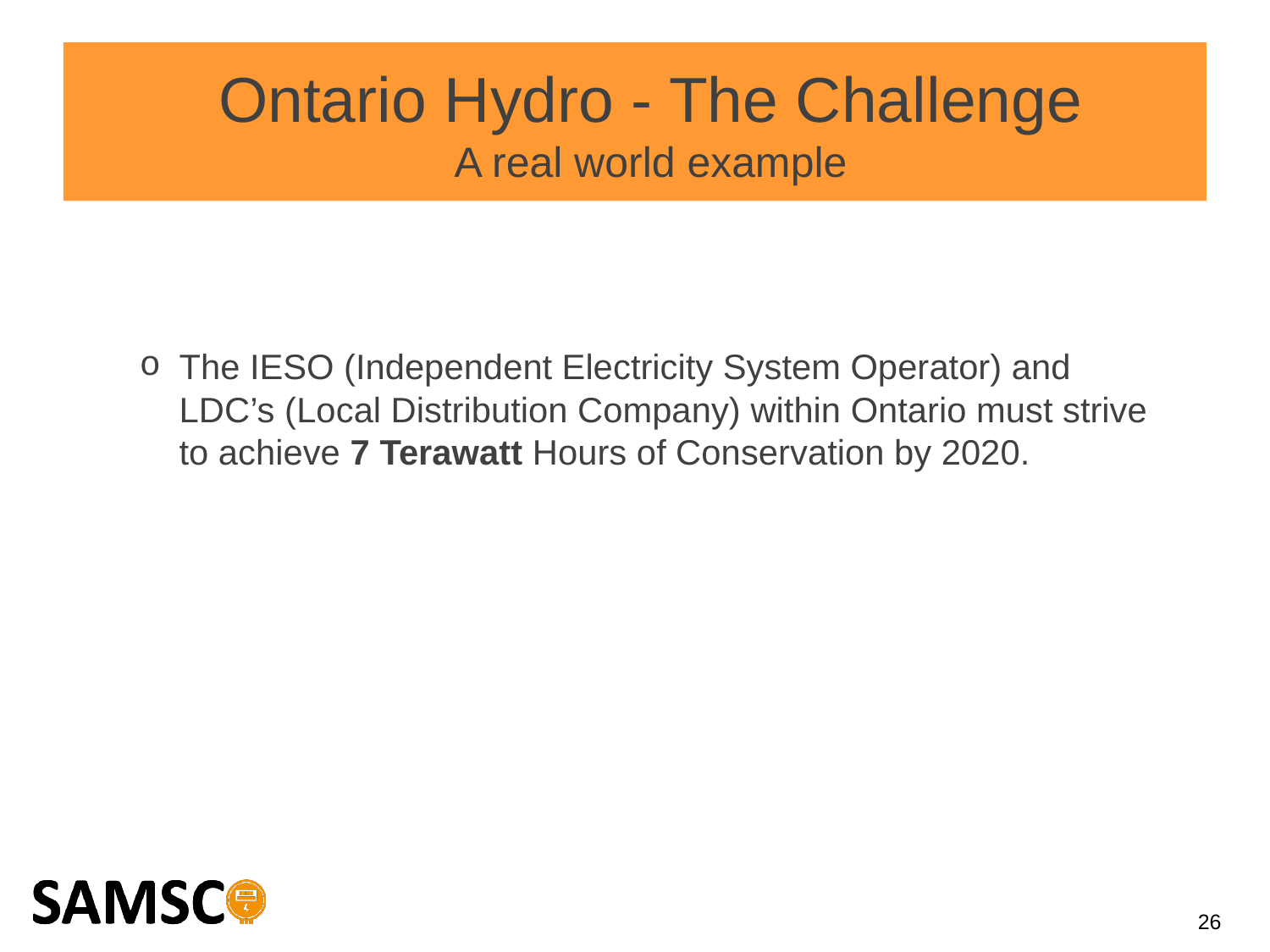

Ontario Hydro - The Challenge
A real world example
The IESO (Independent Electricity System Operator) and LDC’s (Local Distribution Company) within Ontario must strive to achieve 7 Terawatt Hours of Conservation by 2020.